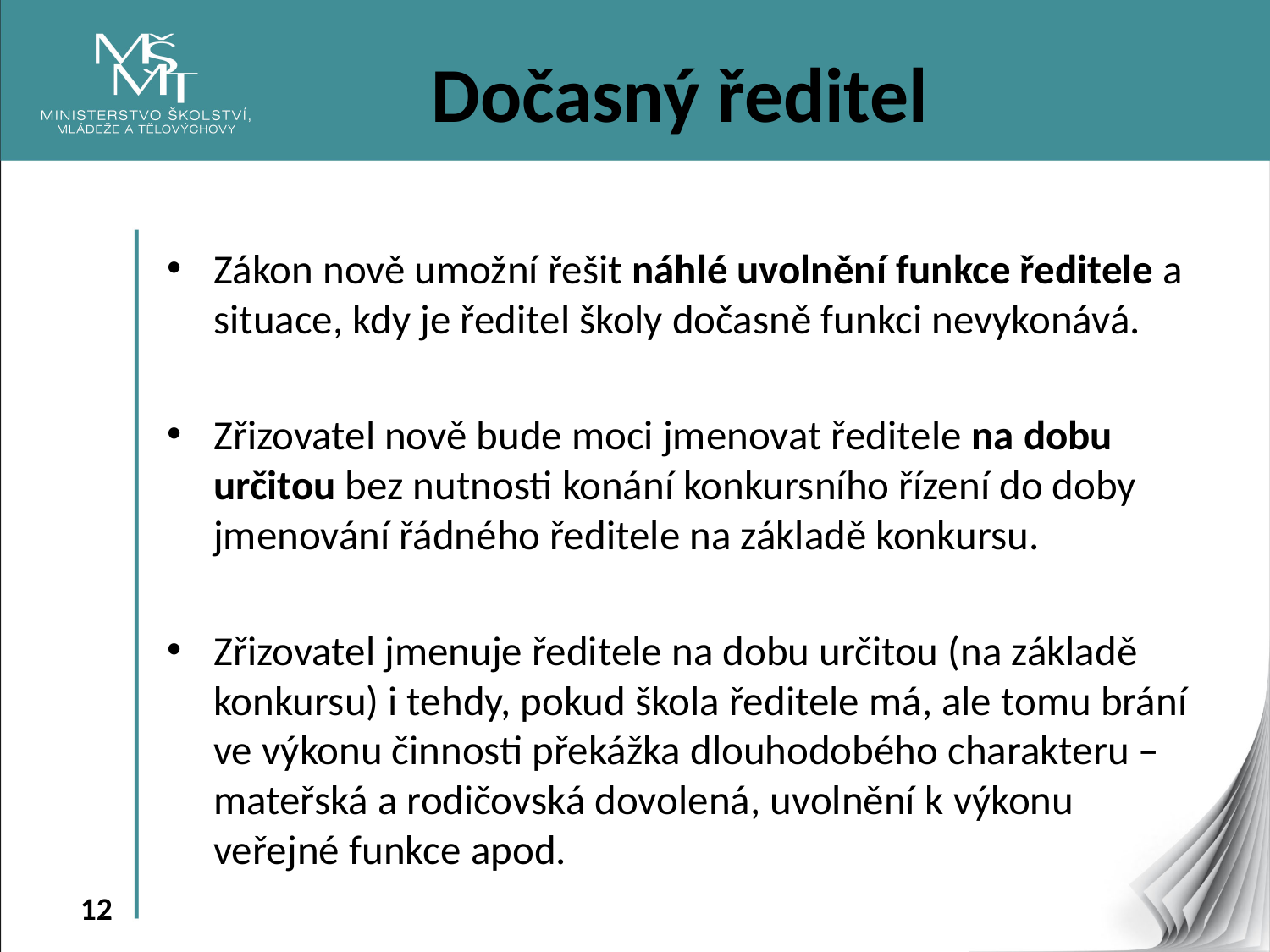

# Dočasný ředitel
Zákon nově umožní řešit náhlé uvolnění funkce ředitele a situace, kdy je ředitel školy dočasně funkci nevykonává.

Zřizovatel nově bude moci jmenovat ředitele na dobu určitou bez nutnosti konání konkursního řízení do doby jmenování řádného ředitele na základě konkursu.

Zřizovatel jmenuje ředitele na dobu určitou (na základě konkursu) i tehdy, pokud škola ředitele má, ale tomu brání ve výkonu činnosti překážka dlouhodobého charakteru – mateřská a rodičovská dovolená, uvolnění k výkonu veřejné funkce apod.